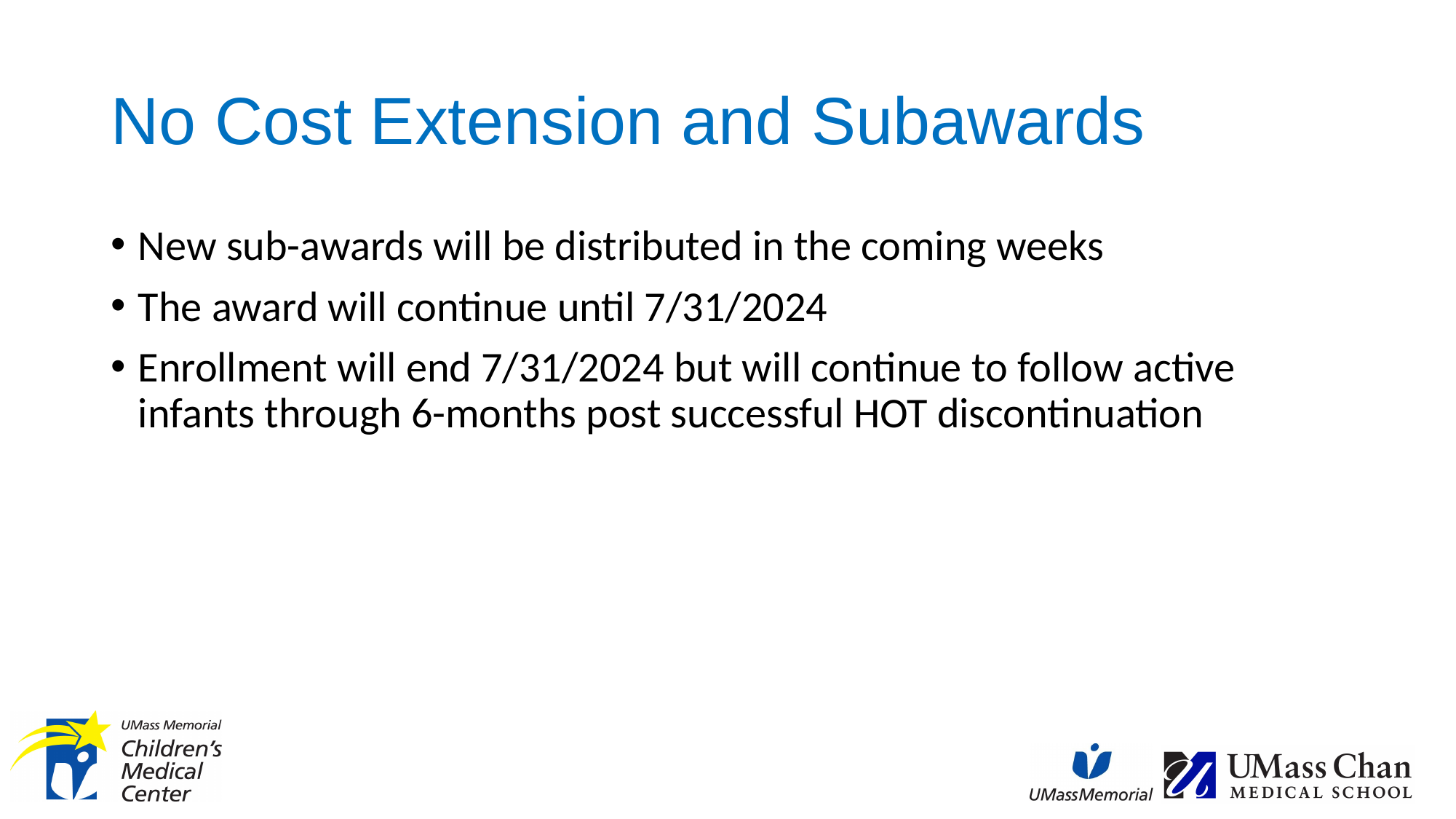

# No Cost Extension and Subawards
New sub-awards will be distributed in the coming weeks
The award will continue until 7/31/2024
Enrollment will end 7/31/2024 but will continue to follow active infants through 6-months post successful HOT discontinuation